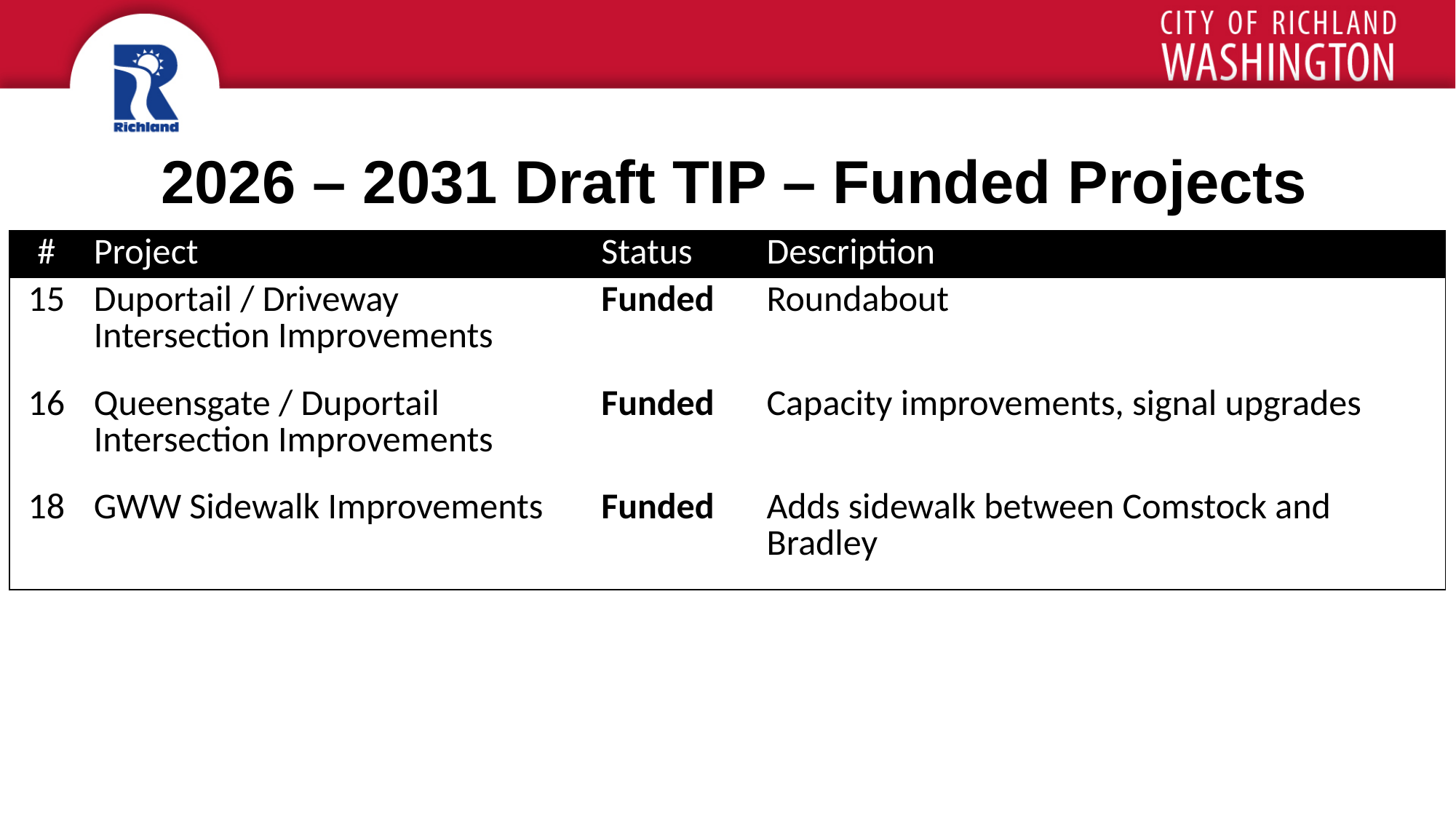

# 2026 – 2031 Draft TIP – Funded Projects
| # | Project | Status | Description |
| --- | --- | --- | --- |
| 15 | Duportail / Driveway Intersection Improvements | Funded | Roundabout |
| 16 | Queensgate / Duportail Intersection Improvements | Funded | Capacity improvements, signal upgrades |
| 18 | GWW Sidewalk Improvements | Funded | Adds sidewalk between Comstock and Bradley |